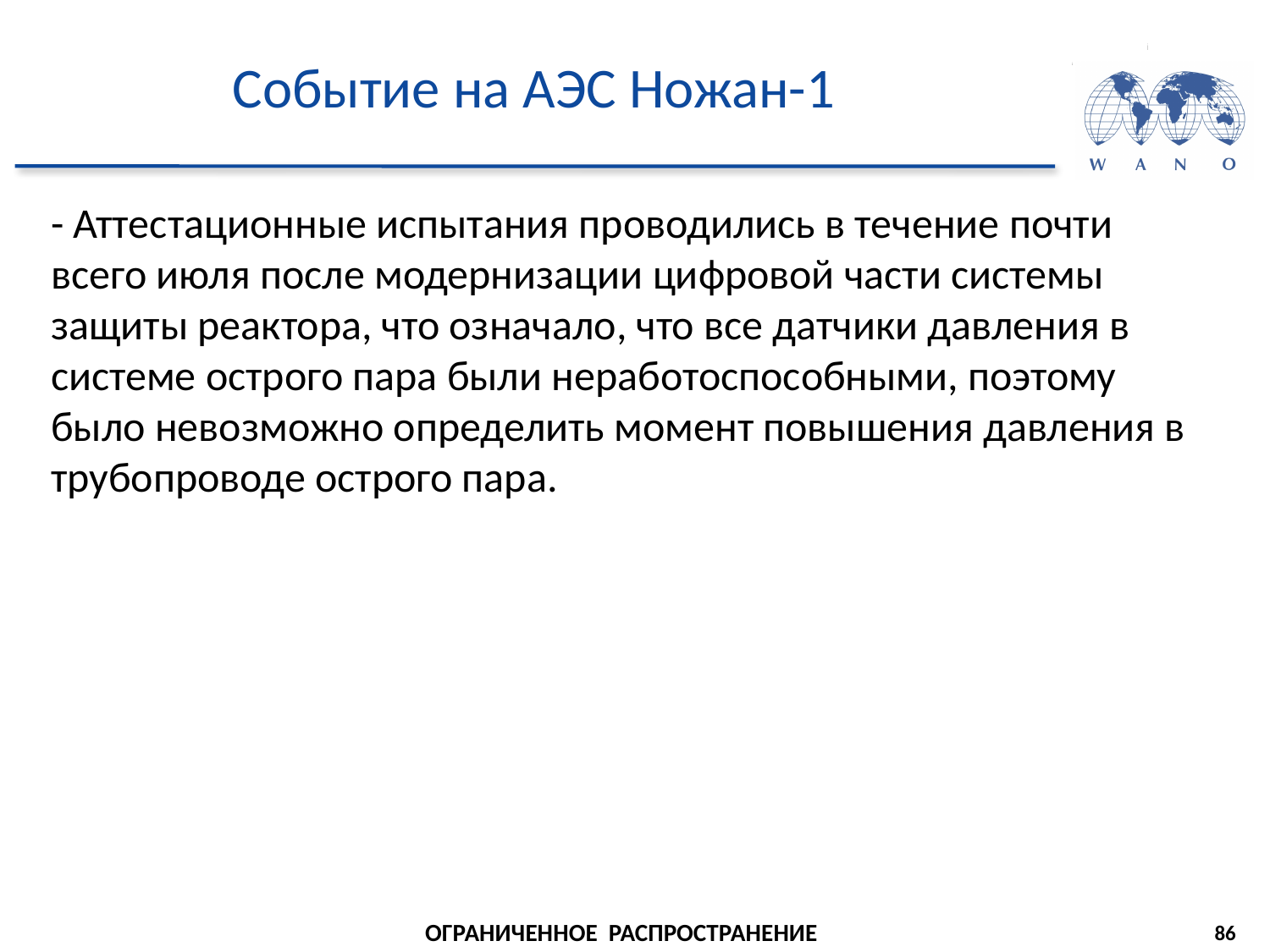

# Событие на АЭС Ножан-1
- Аттестационные испытания проводились в течение почти всего июля после модернизации цифровой части системы защиты реактора, что означало, что все датчики давления в системе острого пара были неработоспособными, поэтому было невозможно определить момент повышения давления в трубопроводе острого пара.
86
ОГРАНИЧЕННОЕ  РАСПРОСТРАНЕНИЕ